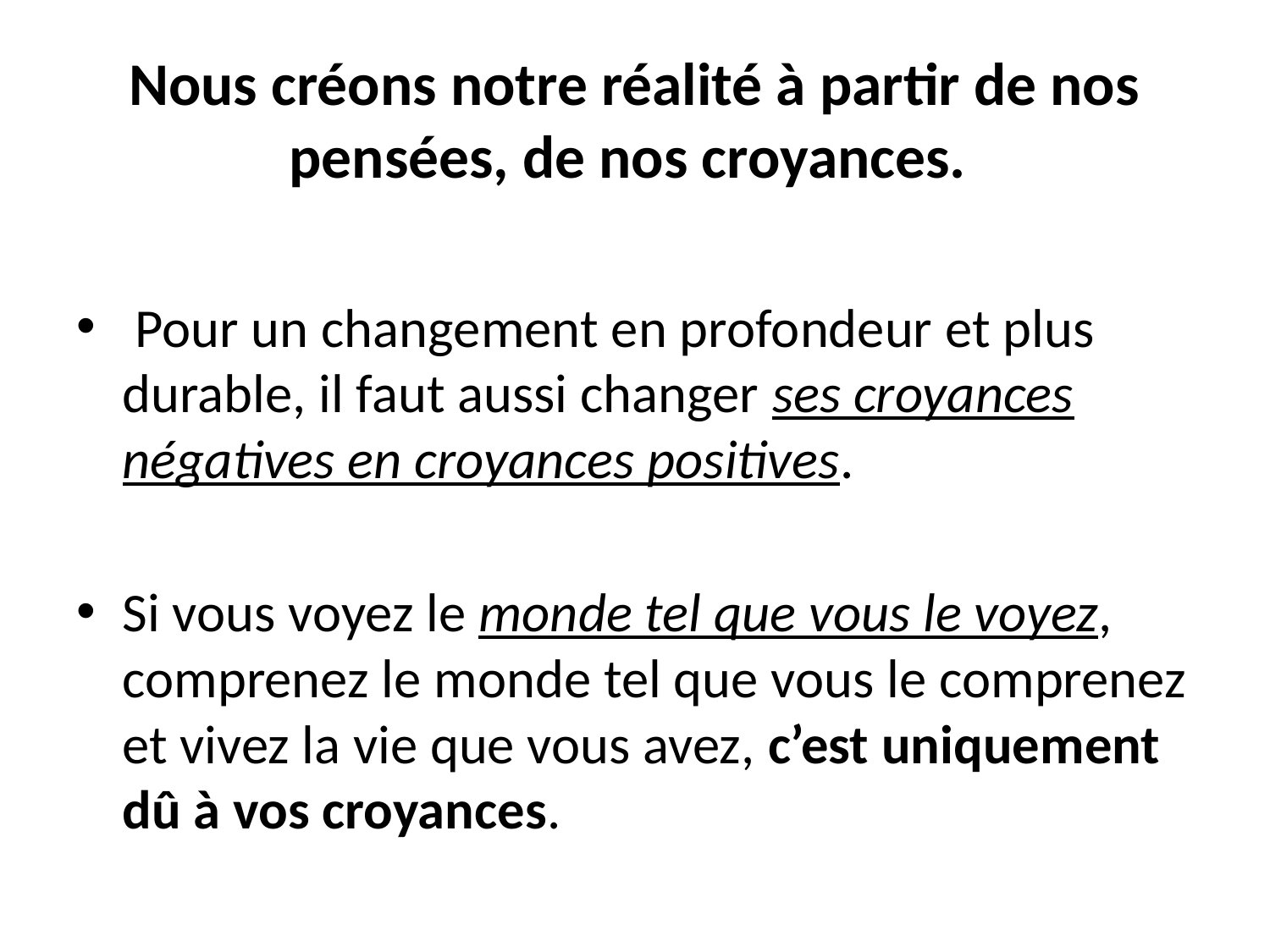

# Nous créons notre réalité à partir de nos pensées, de nos croyances.
 Pour un changement en profondeur et plus durable, il faut aussi changer ses croyances négatives en croyances positives.

Si vous voyez le monde tel que vous le voyez, comprenez le monde tel que vous le comprenez et vivez la vie que vous avez, c’est uniquement dû à vos croyances.